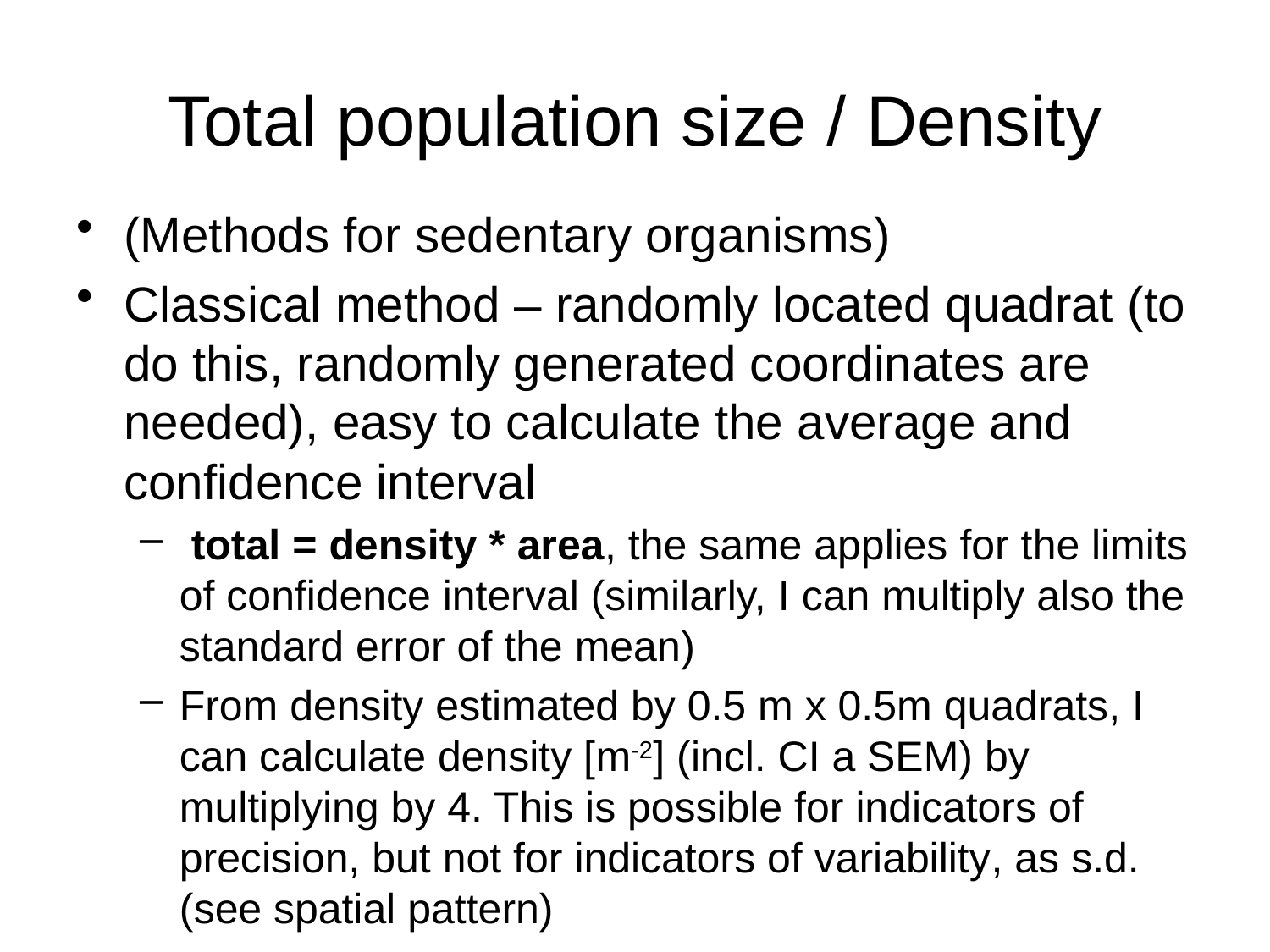

# Total population size / Density
(Methods for sedentary organisms)
Classical method – randomly located quadrat (to do this, randomly generated coordinates are needed), easy to calculate the average and confidence interval
 total = density * area, the same applies for the limits of confidence interval (similarly, I can multiply also the standard error of the mean)
From density estimated by 0.5 m x 0.5m quadrats, I can calculate density [m-2] (incl. CI a SEM) by multiplying by 4. This is possible for indicators of precision, but not for indicators of variability, as s.d. (see spatial pattern)